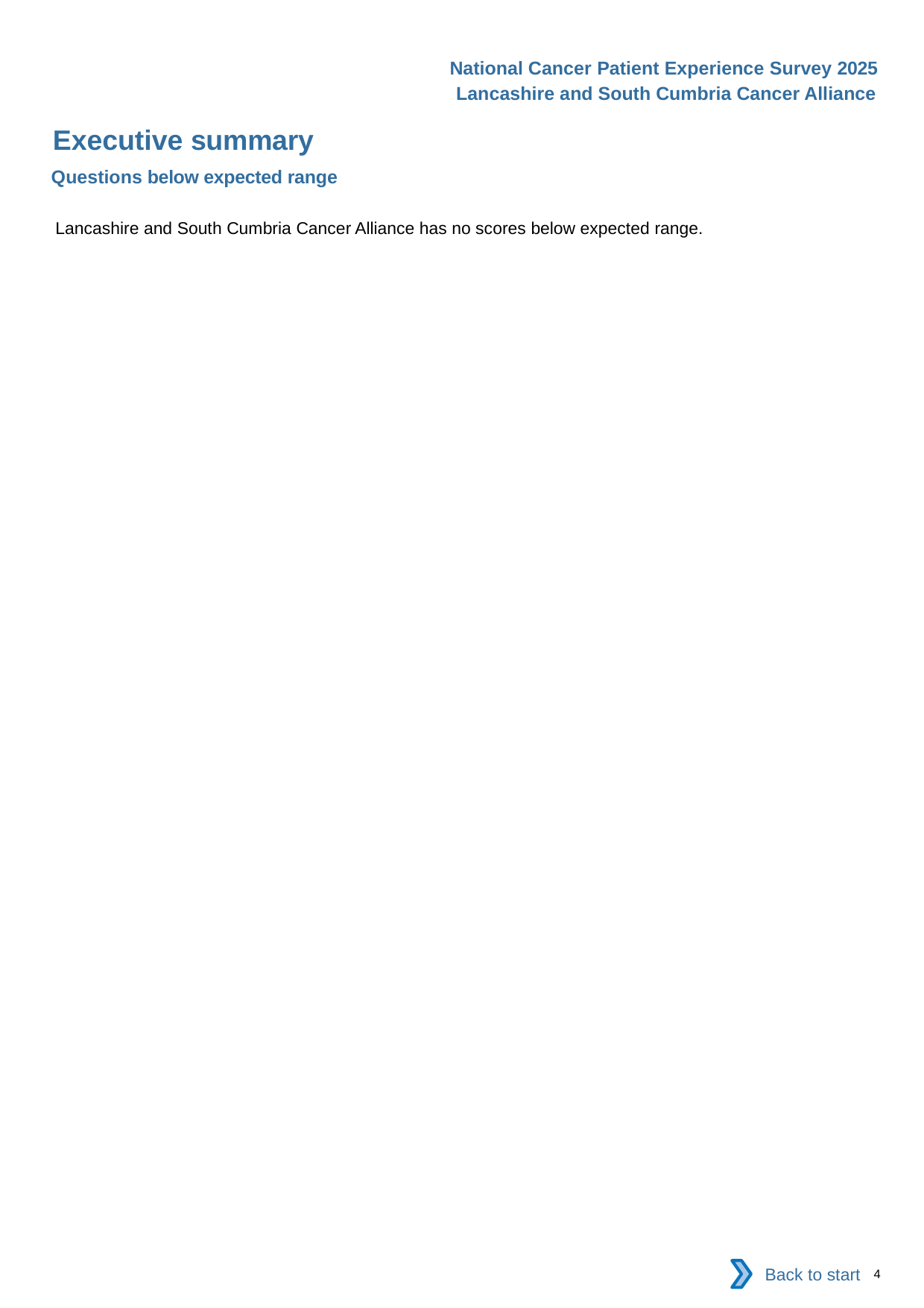

National Cancer Patient Experience Survey 2025
Lancashire and South Cumbria Cancer Alliance
Executive summary (2)
Questions below expected range
Lancashire and South Cumbria Cancer Alliance has no scores below expected range.
Back to start

4